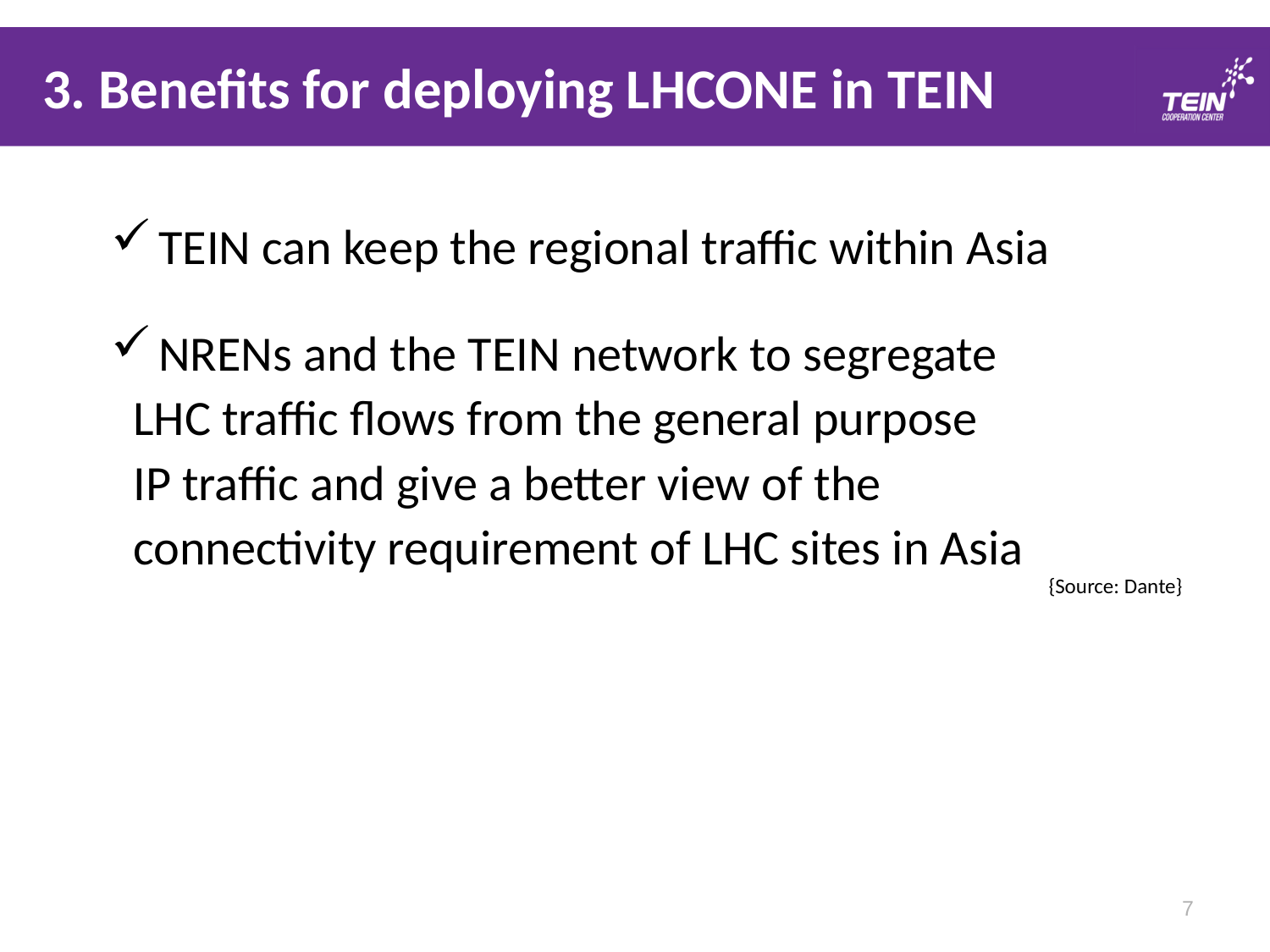

3. Benefits for deploying LHCONE in TEIN
TEIN can keep the regional traffic within Asia

NRENs and the TEIN network to segregate

  LHC traffic flows from the general purpose

  IP traffic and give a better view of the

  connectivity requirement of LHC sites in Asia
{Source: Dante}
7